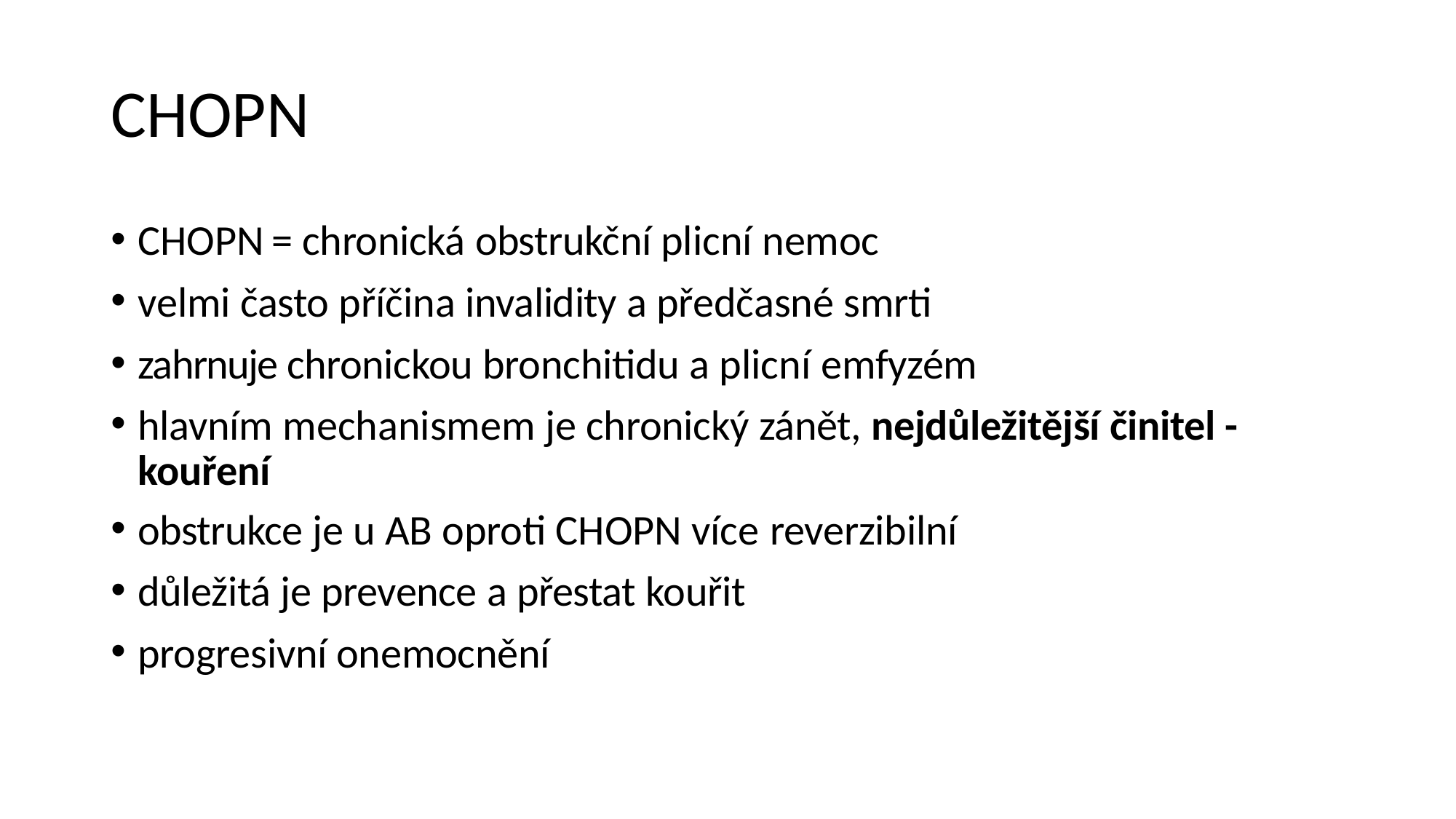

# CHOPN
CHOPN = chronická obstrukční plicní nemoc
velmi často příčina invalidity a předčasné smrti
zahrnuje chronickou bronchitidu a plicní emfyzém
hlavním mechanismem je chronický zánět, nejdůležitější činitel - 	kouření
obstrukce je u AB oproti CHOPN více reverzibilní
důležitá je prevence a přestat kouřit
progresivní onemocnění